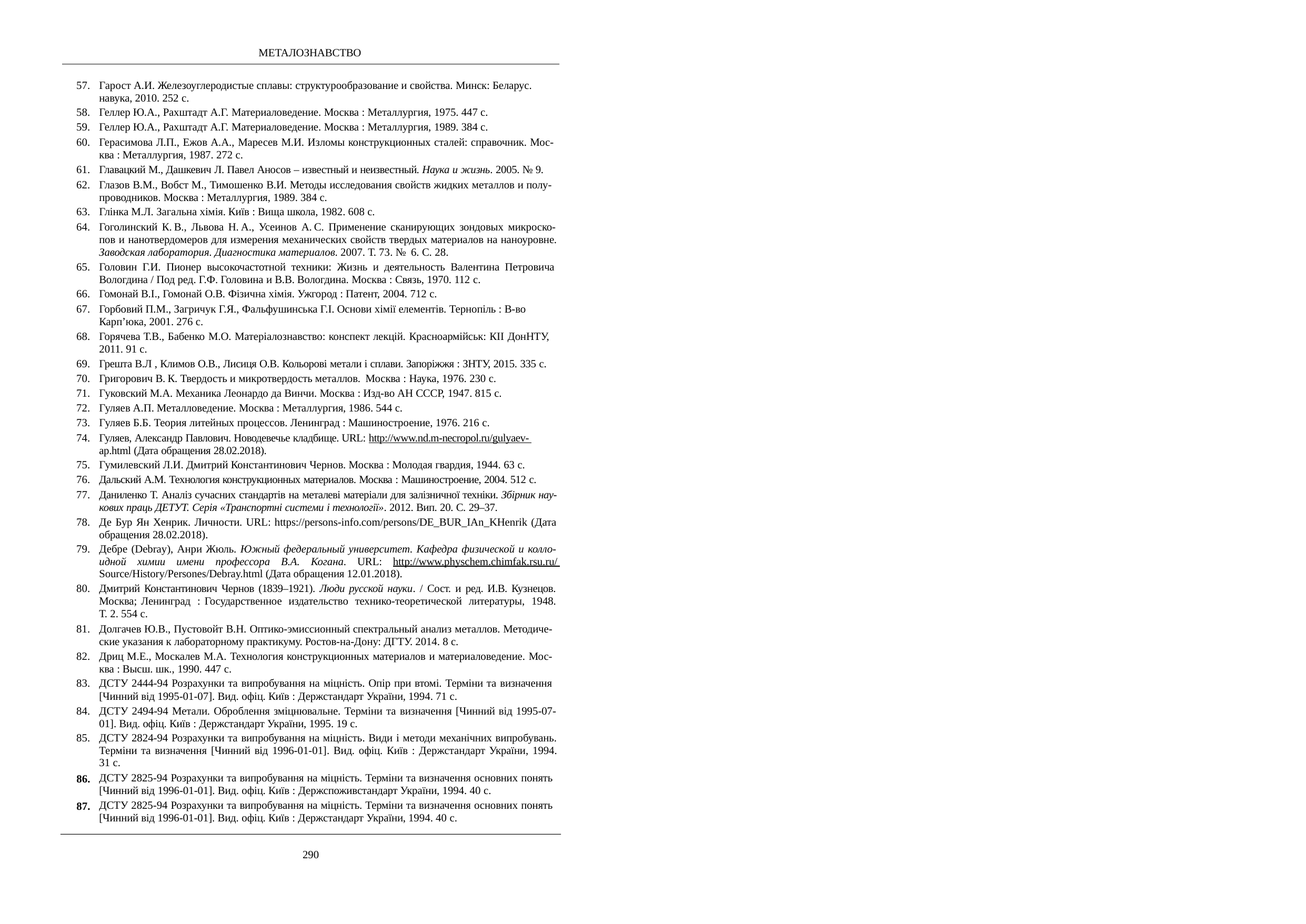

МЕТАЛОЗНАВСТВО

Гарост А.И. Железоуглеродистые сплавы: структурообразование и свойства. Минск: Беларус.  навука, 2010. 252 с.
Геллер Ю.А., Рахштадт А.Г. Материаловедение. Москва : Металлургия, 1975. 447 с.
Геллер Ю.А., Рахштадт А.Г. Материаловедение. Москва : Металлургия, 1989. 384 с.
Герасимова Л.П., Ежов А.А., Маресев М.И. Изломы конструкционных сталей: справочник. Мос-  ква : Металлургия, 1987. 272 с.
Главацкий М., Дашкевич Л. Павел Аносов – известный и неизвестный. Наука и жизнь. 2005. № 9.
Глазов В.М., Вобст М., Тимошенко В.И. Методы исследования свойств жидких металлов и полу-  проводников. Москва : Металлургия, 1989. 384 с.
Глінка М.Л. Загальна хімія. Київ : Вища школа, 1982. 608 с.
Гоголинский К. В., Львова Н. А., Усеинов А. С. Применение сканирующих зондовых микроско-  пов и нанотвердомеров для измерения механических свойств твердых материалов на наноуровне.  Заводская лаборатория. Диагностика материалов. 2007. Т. 73. №  6. C. 28.
Головин Г.И. Пионер высокочастотной техники: Жизнь и деятельность Валентина Петровича  Вологдина / Под ред. Г.Ф. Головина и В.В. Вологдина. Москва : Связь, 1970. 112 с.
Гомонай В.І., Гомонай О.В. Фізична хімія. Ужгород : Патент, 2004. 712 с.
Горбовий П.М., Загричук Г.Я., Фальфушинська Г.І. Основи хімії елементів. Тернопіль : В-во  Карпʼюка, 2001. 276 с.
Горячева Т.В., Бабенко М.О. Матеріалознавство: конспект лекцій. Красноармійськ: КІІ ДонНТУ,  2011. 91 с.
Грешта В.Л , Климов О.В., Лисиця О.В. Кольорові метали і сплави. Запоріжжя : ЗНТУ, 2015. 335 с.
Григорович В. К. Твердость и микротвердость металлов.  Москва : Наука, 1976. 230 c.
Гуковский М.А. Механика Леонардо да Винчи. Москва : Изд-во АН СССР, 1947. 815 с.
Гуляев А.П. Металловедение. Москва : Металлургия, 1986. 544 с.
Гуляев Б.Б. Теория литейных процессов. Ленинград : Машиностроение, 1976. 216 с.
Гуляев, Александр Павлович. Новодевечье кладбище. URL: http://www.nd.m-necropol.ru/gulyaev-  ap.html (Дата обращения 28.02.2018).
Гумилевский Л.И. Дмитрий Константинович Чернов. Москва : Молодая гвардия, 1944. 63 с.
Дальский А.М. Технология конструкционных материалов. Москва : Машиностроение, 2004. 512 с.
Даниленко Т. Аналіз сучасних стандартів на металеві матеріали для залізничної техніки. Збірник нау-  кових праць ДЕТУТ. Серія «Транспортні системи і технології». 2012. Вип. 20. С. 29–37.
Де Бур Ян Хенрик. Личности. URL: https://persons-info.com/persons/DE_BUR_IAn_KHenrik (Дата  обращения 28.02.2018).
Дебре (Debray), Анри Жюль. Южный федеральный университет. Кафедра физической и колло-  идной химии имени профессора В.А. Когана. URL: http://www.physchem.chimfak.rsu.ru/  Source/History/Persones/Debray.html (Дата обращения 12.01.2018).
Дмитрий Константинович Чернов (1839–1921). Люди русской науки. / Сост. и ред. И.В. Кузнецов.  Москва; Ленинград : Государственное издательство технико-теоретической литературы, 1948.  Т. 2. 554 с.
Долгачев Ю.В., Пустовойт В.Н. Оптико-эмиссионный спектральный анализ металлов. Методиче-  ские указания к лабораторному практикуму. Ростов-на-Дону: ДГТУ. 2014. 8 с.
Дриц М.Е., Москалев М.А. Технология конструкционных материалов и материаловедение. Мос-  ква : Высш. шк., 1990. 447 с.
ДСТУ 2444-94 Розрахунки та випробування на міцність. Опір при втомі. Терміни та визначення
[Чинний від 1995-01-07]. Вид. офіц. Київ : Держстандарт України, 1994. 71 с.
ДСТУ 2494-94 Метали. Оброблення зміцнювальне. Терміни та визначення [Чинний від 1995-07-  01]. Вид. офіц. Київ : Держстандарт України, 1995. 19 с.
ДСТУ 2824-94 Розрахунки та випробування на міцність. Види і методи механічних випробувань.  Терміни та визначення [Чинний від 1996-01-01]. Вид. офіц. Київ : Держстандарт України, 1994.  31 с.
ДСТУ 2825-94 Розрахунки та випробування на міцність. Терміни та визначення основних понять
[Чинний від 1996-01-01]. Вид. офіц. Київ : Держспоживстандарт України, 1994. 40 с.
ДСТУ 2825-94 Розрахунки та випробування на міцність. Терміни та визначення основних понять
[Чинний від 1996-01-01]. Вид. офіц. Київ : Держстандарт України, 1994. 40 с.
86.
87.

290